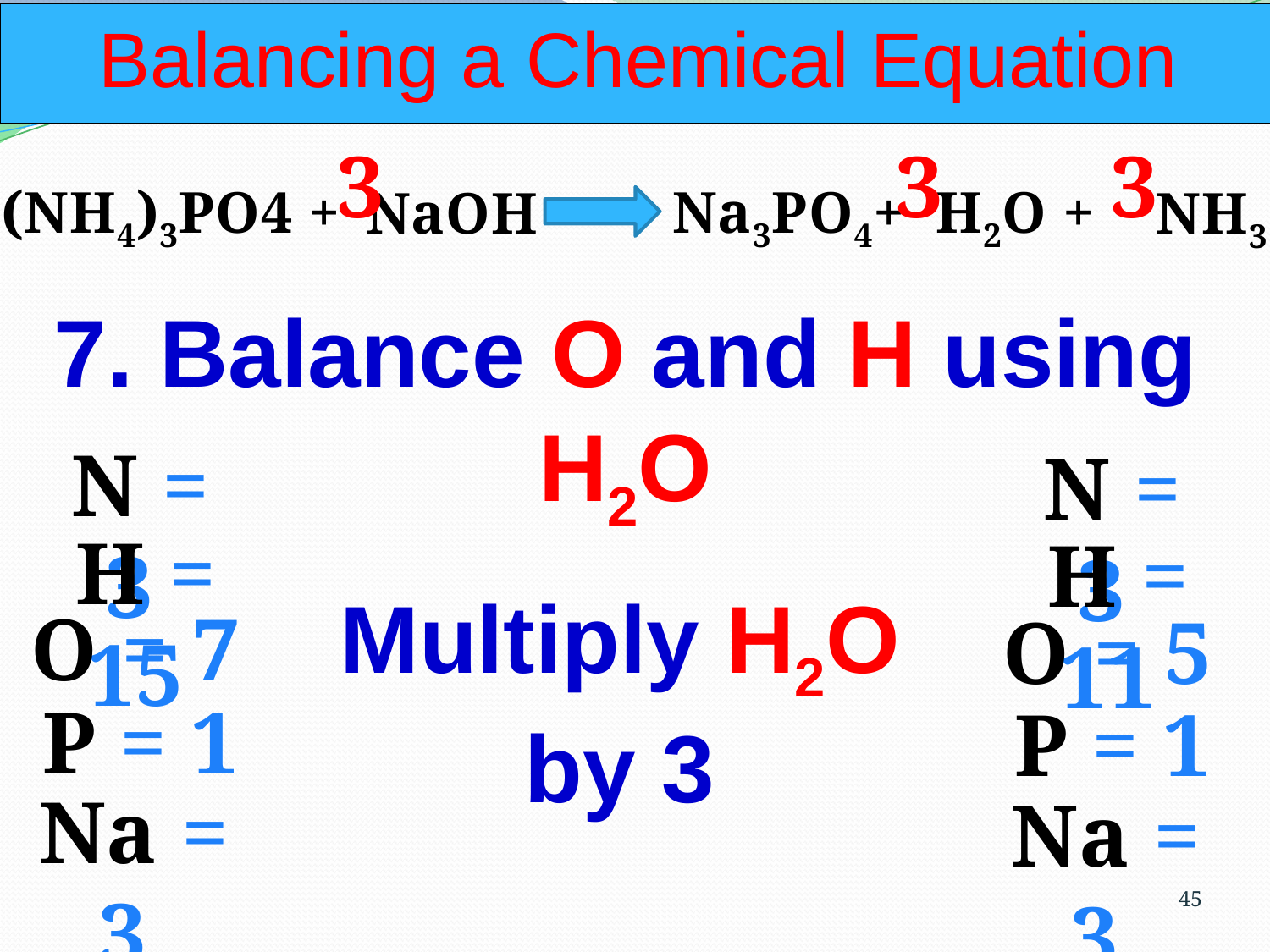

Balancing a Chemical Equation
3
3
3
(NH4)3PO4 +
Na3PO4+
H2O +
NaOH
NH3

7. Balance O and H using H2O
N = 3
N = 3
H = 15
H = 11
Multiply H2O by 3
O = 7
O = 5
P = 1
P = 1
Na = 3
Na = 3
45